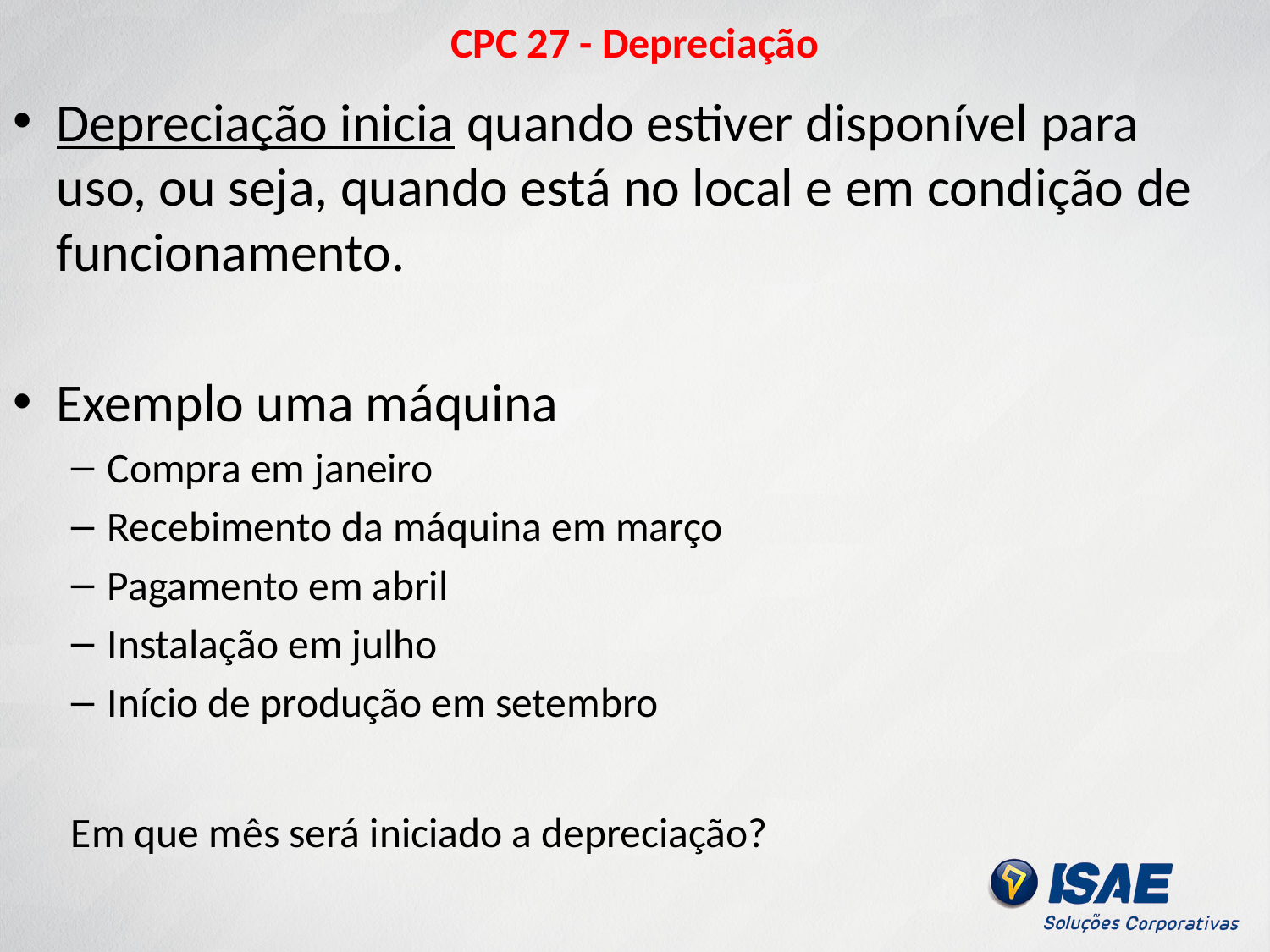

# CPC 27 - Depreciação
Depreciação inicia quando estiver disponível para uso, ou seja, quando está no local e em condição de funcionamento.

Exemplo uma máquina
Compra em janeiro
Recebimento da máquina em março
Pagamento em abril
Instalação em julho
Início de produção em setembro

Em que mês será iniciado a depreciação?